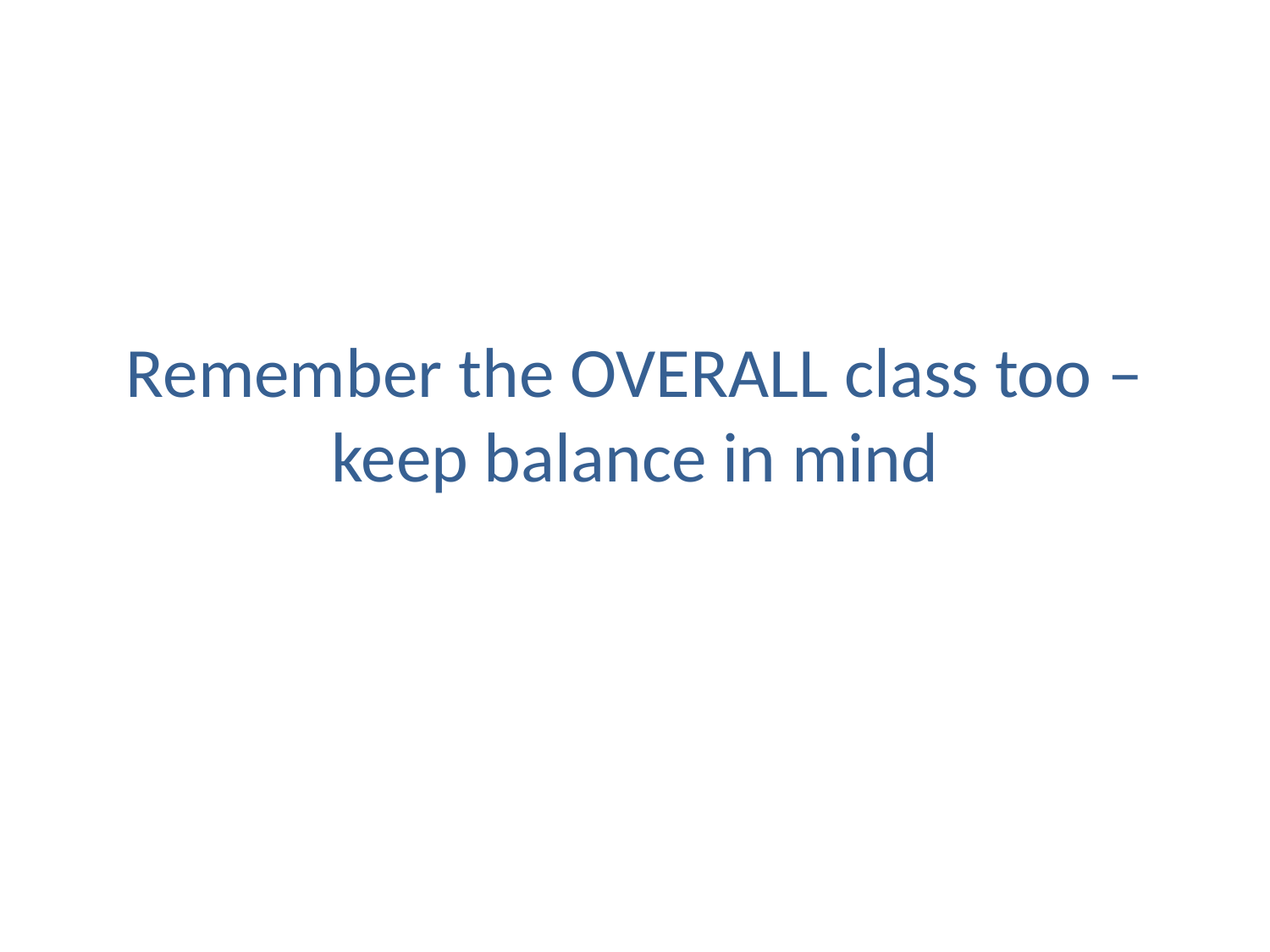

Remember the OVERALL class too – keep balance in mind